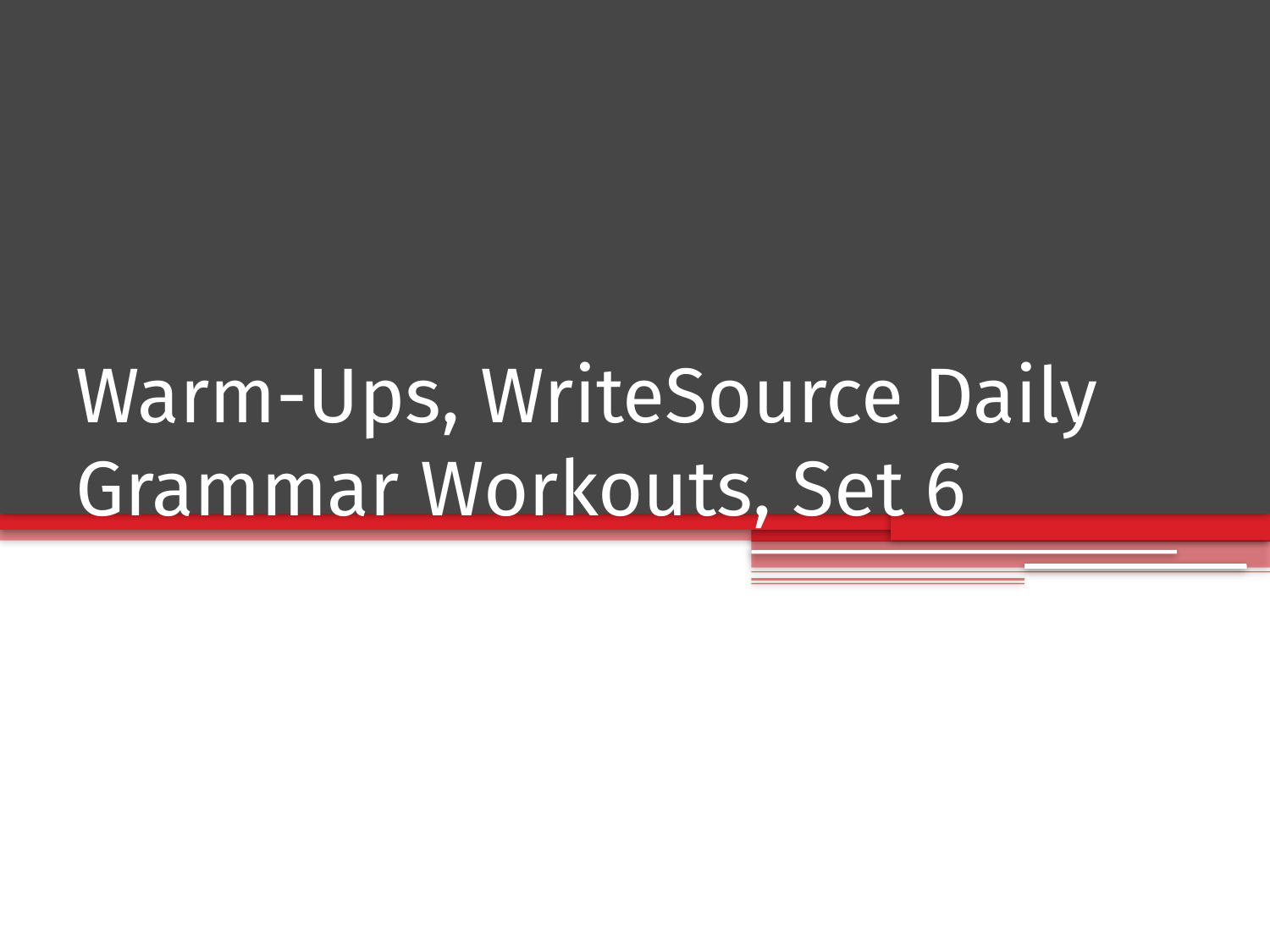

# Warm-Ups, WriteSource Daily Grammar Workouts, Set 6